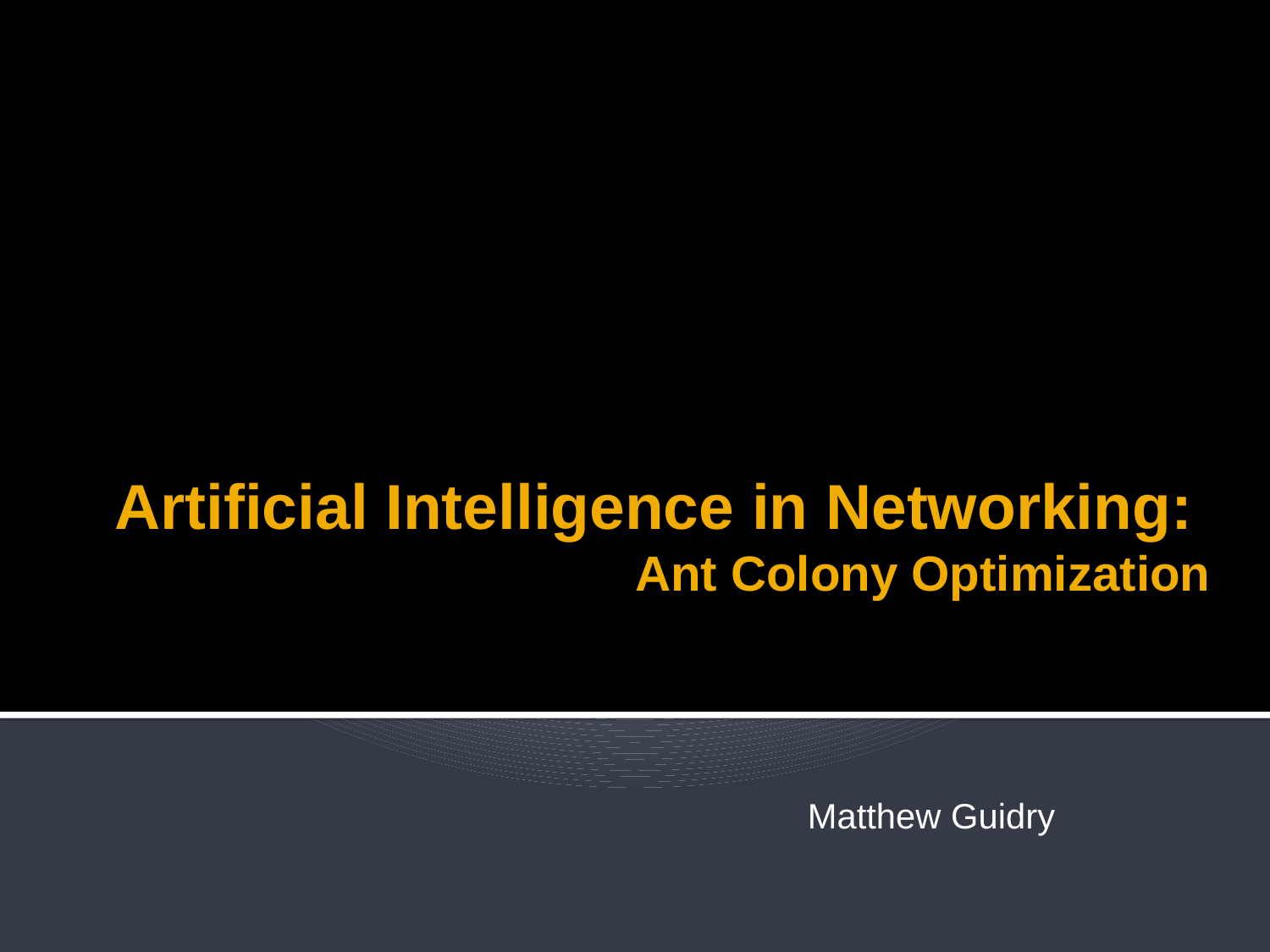

# Artificial Intelligence in Networking: Ant Colony Optimization
Matthew Guidry